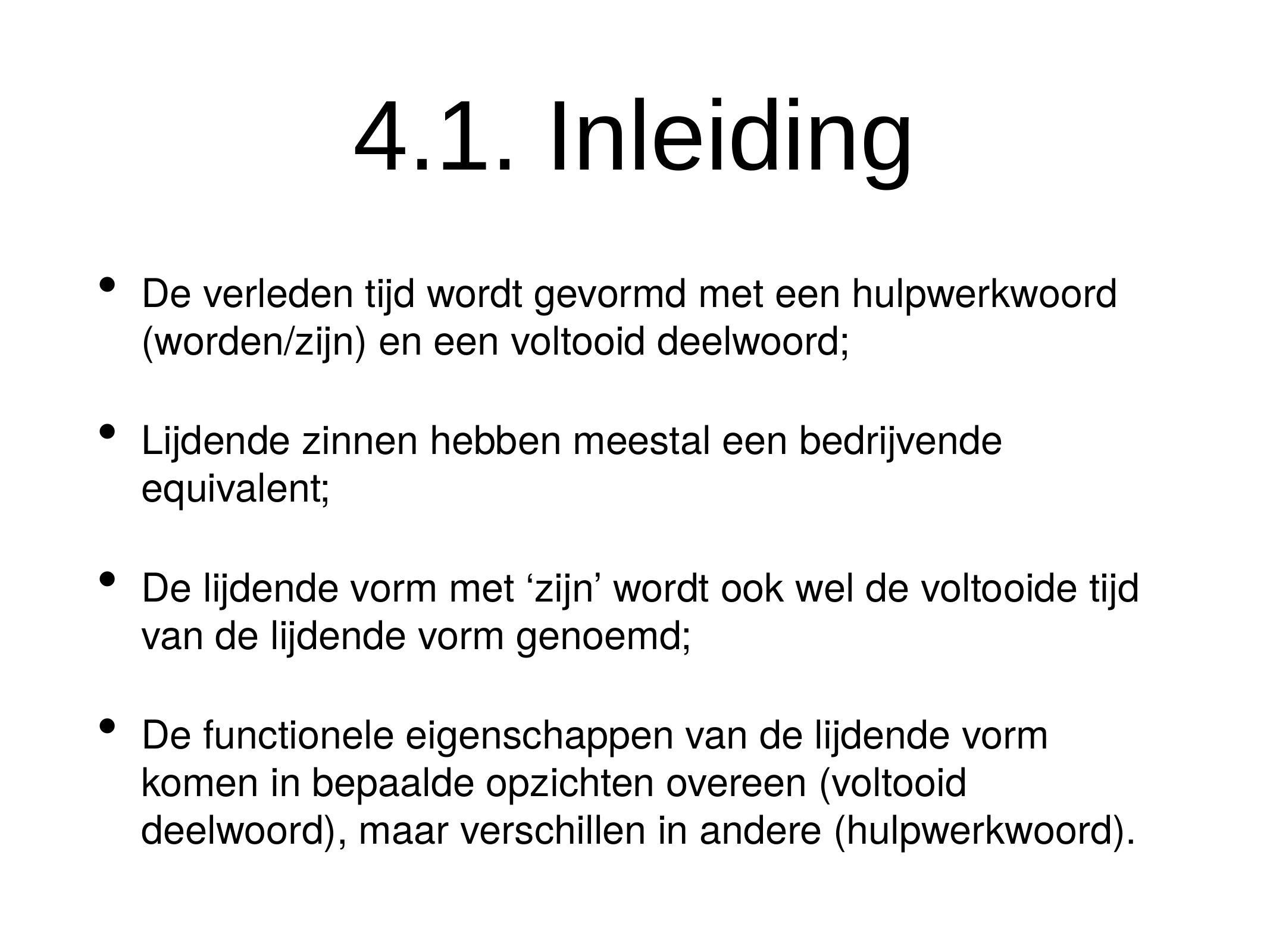

# 4.1. Inleiding
De verleden tijd wordt gevormd met een hulpwerkwoord (worden/zijn) en een voltooid deelwoord;
Lijdende zinnen hebben meestal een bedrijvende equivalent;
De lijdende vorm met ‘zijn’ wordt ook wel de voltooide tijd van de lijdende vorm genoemd;
De functionele eigenschappen van de lijdende vorm komen in bepaalde opzichten overeen (voltooid deelwoord), maar verschillen in andere (hulpwerkwoord).